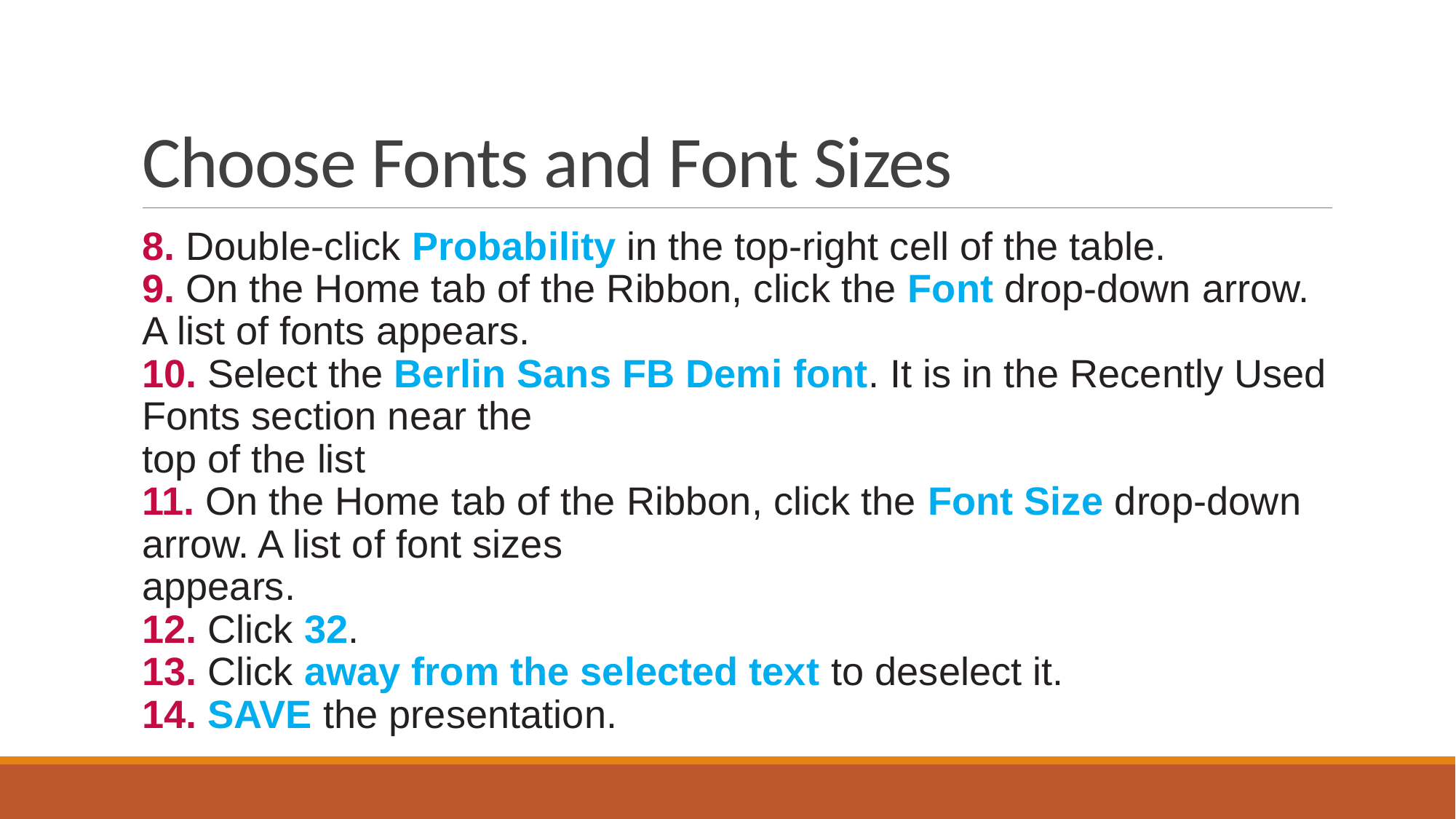

# Choose Fonts and Font Sizes
8. Double-click Probability in the top-right cell of the table.
9. On the Home tab of the Ribbon, click the Font drop-down arrow. A list of fonts appears.
10. Select the Berlin Sans FB Demi font. It is in the Recently Used Fonts section near the
top of the list
11. On the Home tab of the Ribbon, click the Font Size drop-down arrow. A list of font sizes
appears.
12. Click 32.
13. Click away from the selected text to deselect it.
14. SAVE the presentation.